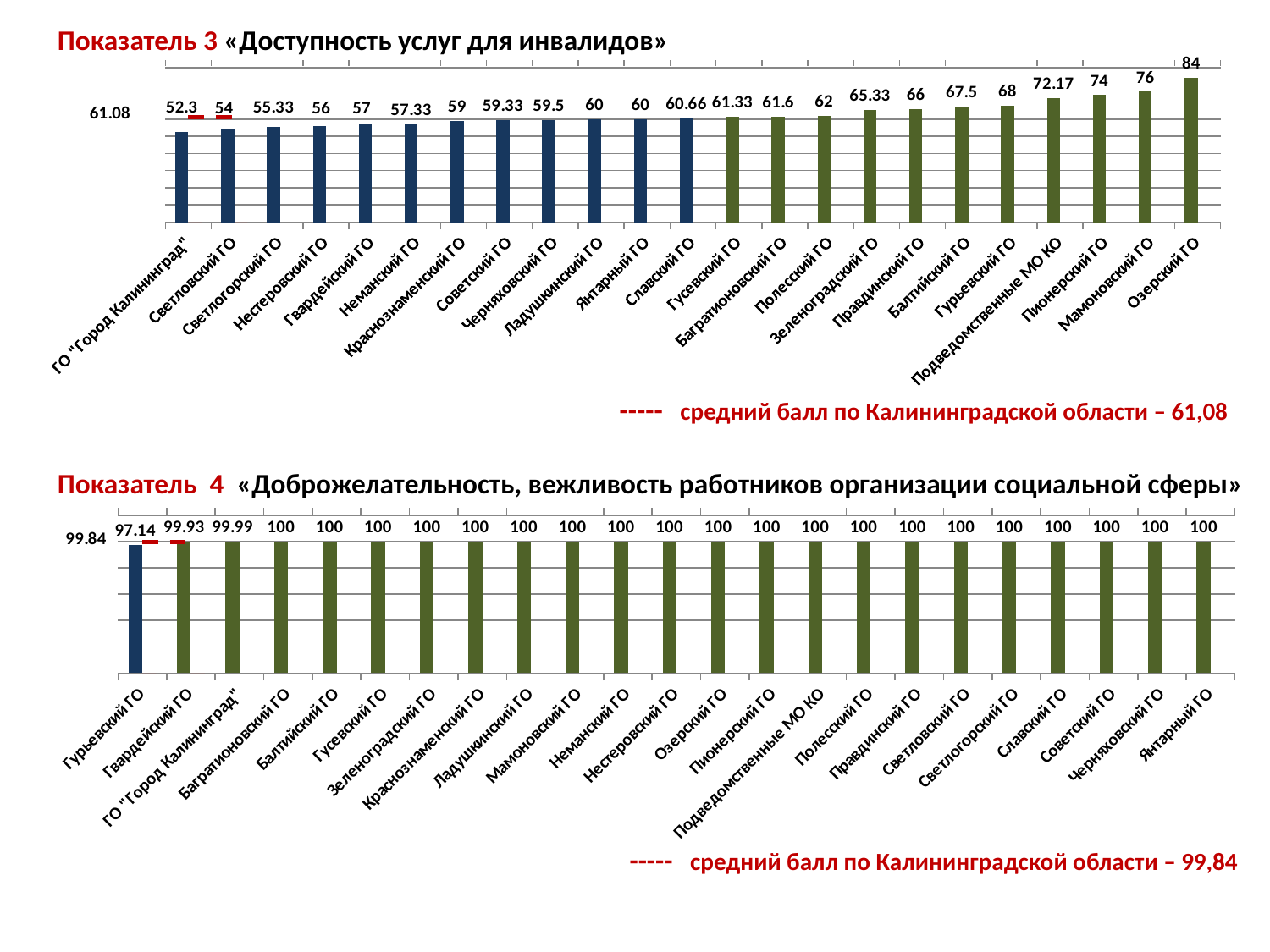

Показатель 3 «Доступность услуг для инвалидов»

[unsupported chart]

-----   средний балл по Калининградской области – 61,08
Показатель  4  «Доброжелательность, вежливость работников организации социальной сферы»

[unsupported chart]

-----   средний балл по Калининградской области – 99,84